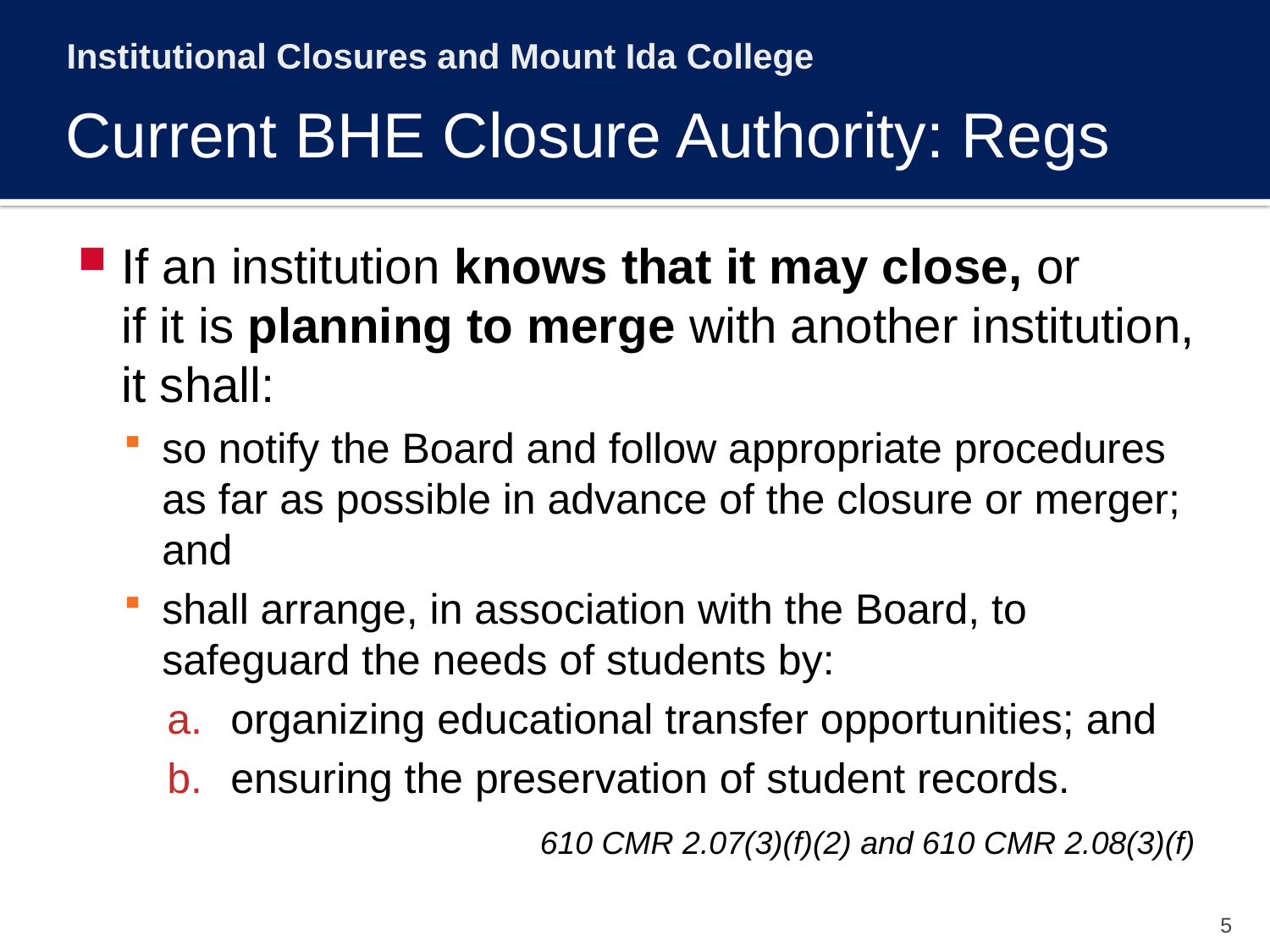

Institutional Closures and Mount Ida College
# Current BHE Closure Authority: Regs
If an institution knows that it may close, or
if it is planning to merge with another institution, it shall:
so notify the Board and follow appropriate procedures as far as possible in advance of the closure or merger; and
shall arrange, in association with the Board, to safeguard the needs of students by:
organizing educational transfer opportunities; and
ensuring the preservation of student records.
610 CMR 2.07(3)(f)(2) and 610 CMR 2.08(3)(f)